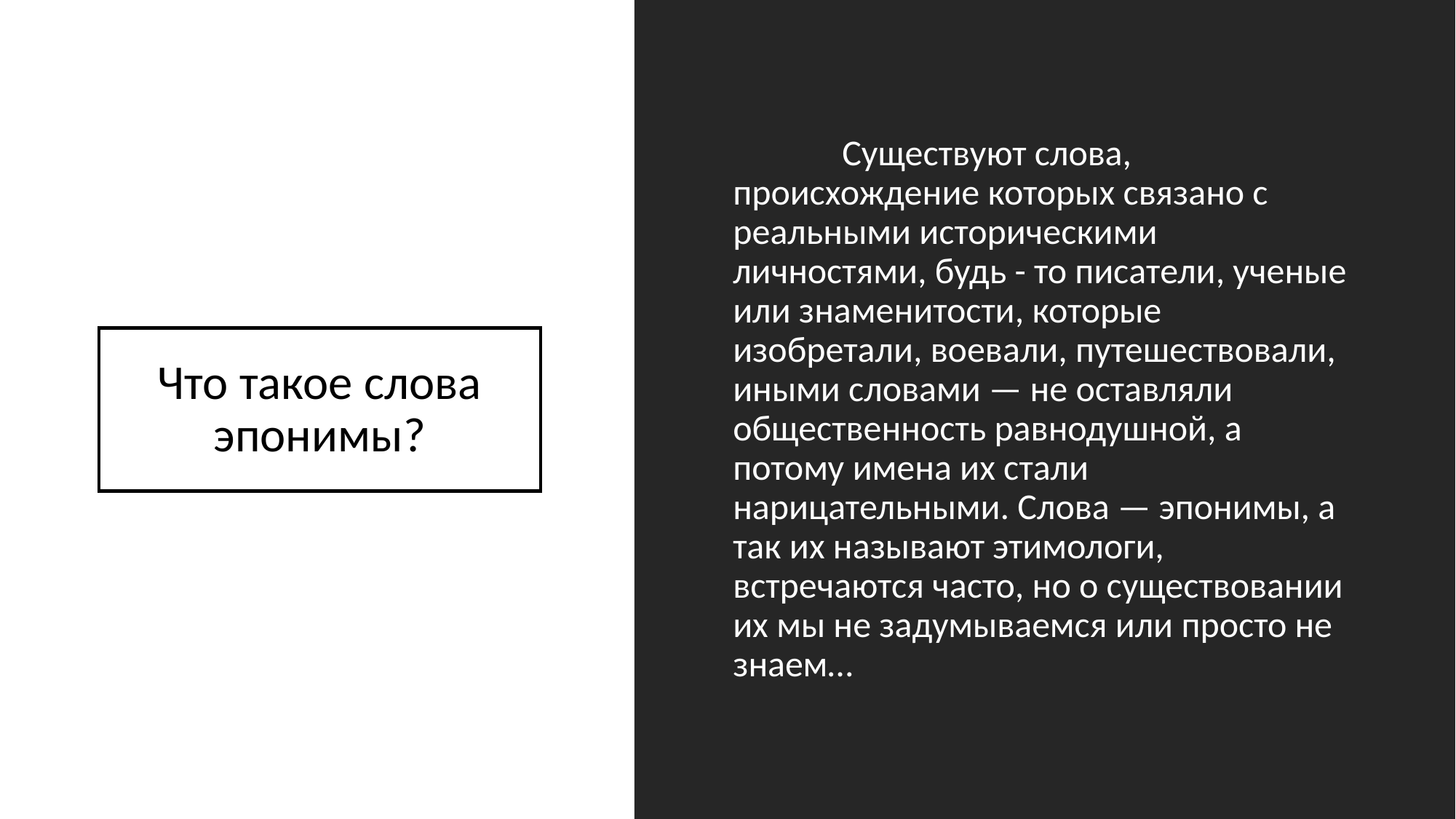

Существуют слова, происхождение которых связано с реальными историческими личностями, будь - то писатели, ученые или знаменитости, которые изобретали, воевали, путешествовали, иными словами — не оставляли общественность равнодушной, а потому имена их стали нарицательными. Слова — эпонимы, а так их называют этимологи, встречаются часто, но о существовании их мы не задумываемся или просто не знаем…
# Что такое слова эпонимы?